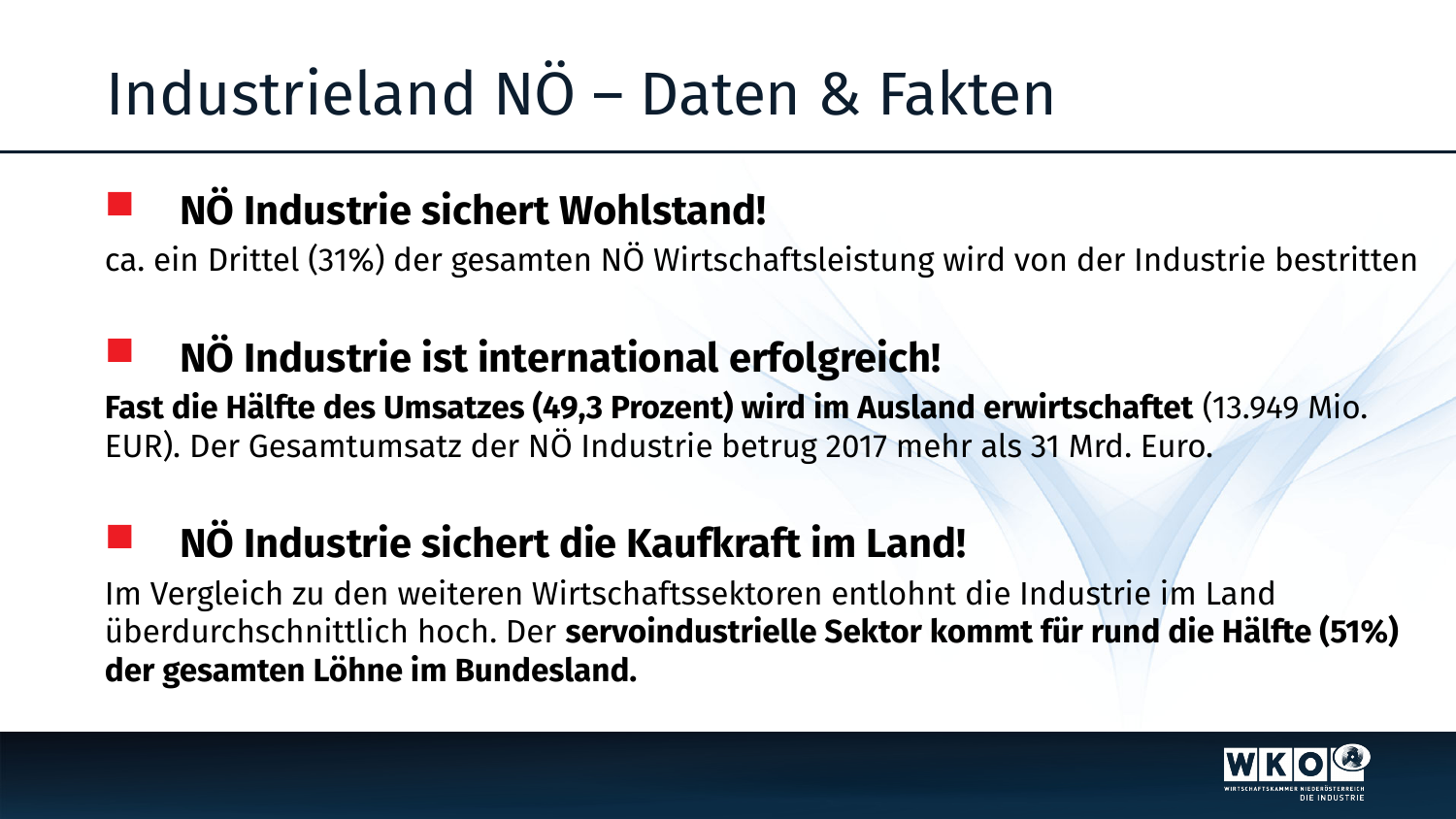

# Industrieland NÖ – Daten & Fakten
NÖ Industrie sichert Wohlstand!
ca. ein Drittel (31%) der gesamten NÖ Wirtschaftsleistung wird von der Industrie bestritten

NÖ Industrie ist international erfolgreich!
Fast die Hälfte des Umsatzes (49,3 Prozent) wird im Ausland erwirtschaftet (13.949 Mio. EUR). Der Gesamtumsatz der NÖ Industrie betrug 2017 mehr als 31 Mrd. Euro.

NÖ Industrie sichert die Kaufkraft im Land!
Im Vergleich zu den weiteren Wirtschaftssektoren entlohnt die Industrie im Land überdurchschnittlich hoch. Der servoindustrielle Sektor kommt für rund die Hälfte (51%) der gesamten Löhne im Bundesland.